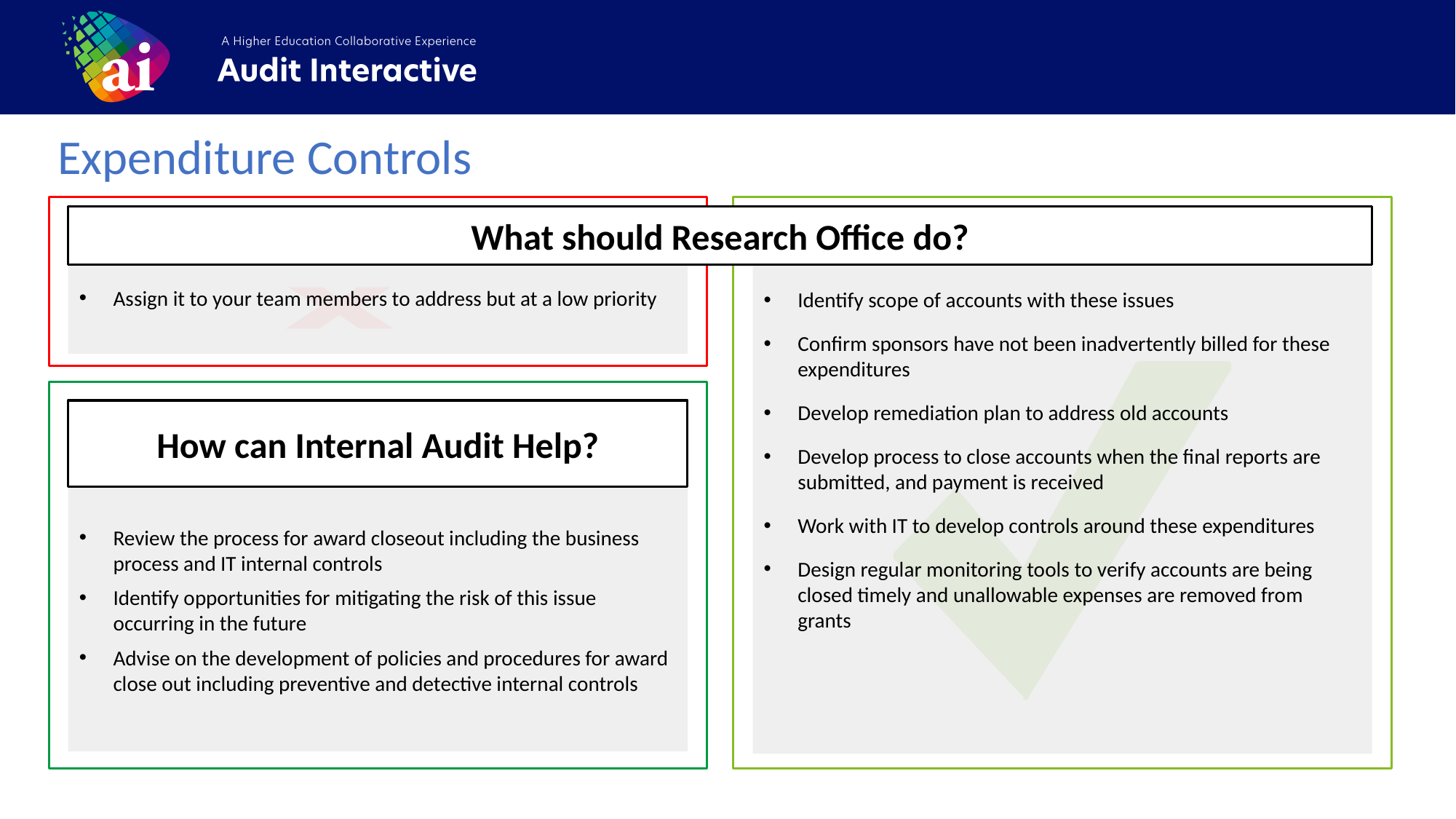

Expenditure Controls

Assign it to your team members to address but at a low priority

Identify scope of accounts with these issues
Confirm sponsors have not been inadvertently billed for these expenditures
Develop remediation plan to address old accounts
Develop process to close accounts when the final reports are submitted, and payment is received
Work with IT to develop controls around these expenditures
Design regular monitoring tools to verify accounts are being closed timely and unallowable expenses are removed from grants

What should Research Office do?

How can Internal Audit Help?

Review the process for award closeout including the business process and IT internal controls
Identify opportunities for mitigating the risk of this issue occurring in the future
Advise on the development of policies and procedures for award close out including preventive and detective internal controls